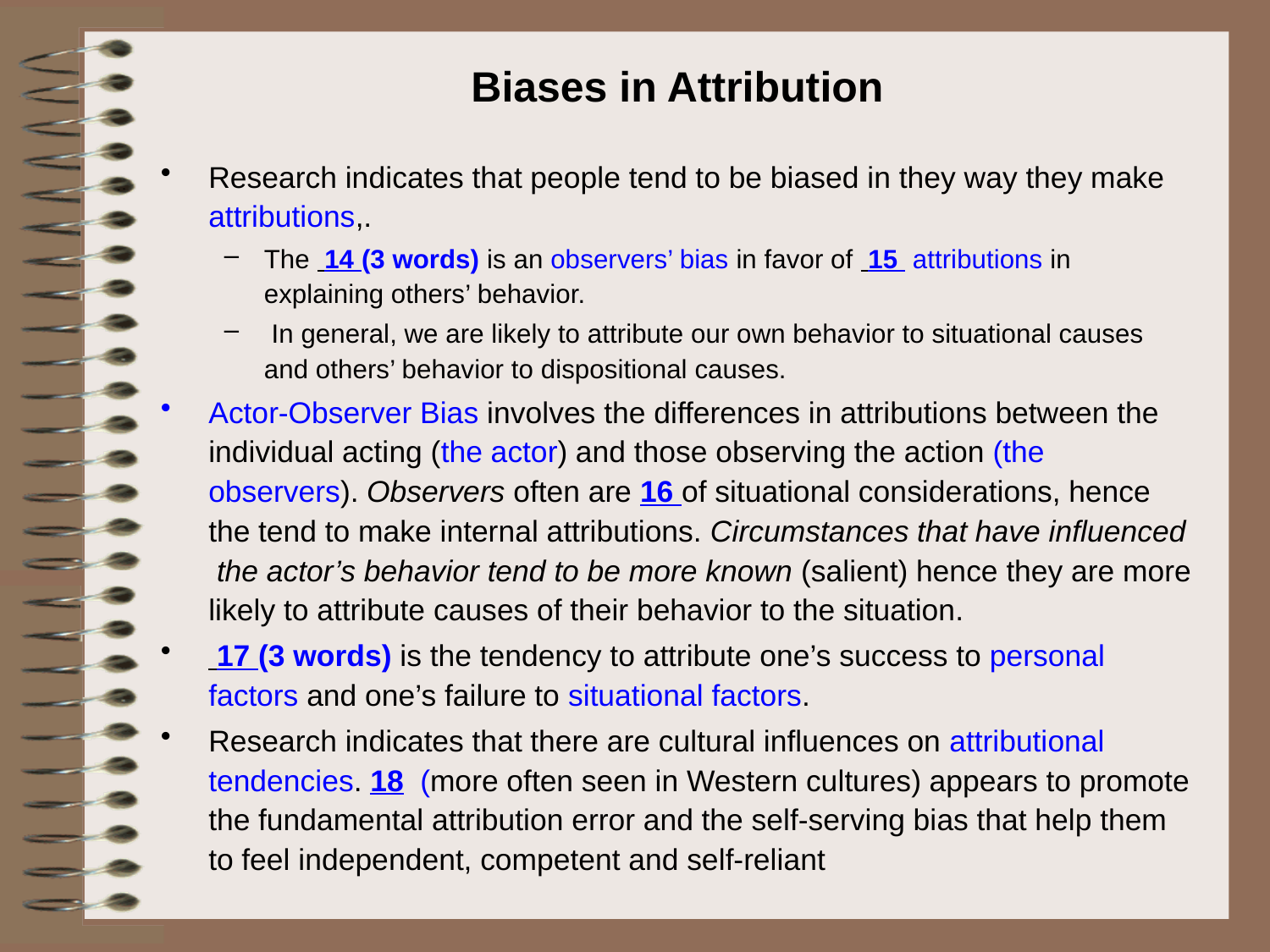

# Biases in Attribution
Research indicates that people tend to be biased in they way they make attributions,.
The  14 (3 words) is an observers’ bias in favor of  15  attributions in explaining others’ behavior.
 In general, we are likely to attribute our own behavior to situational causes and others’ behavior to dispositional causes.
Actor-Observer Bias involves the differences in attributions between the individual acting (the actor) and those observing the action (the observers). Observers often are 16 of situational considerations, hence the tend to make internal attributions. Circumstances that have influenced  the actor’s behavior tend to be more known (salient) hence they are more likely to attribute causes of their behavior to the situation.
 17 (3 words) is the tendency to attribute one’s success to personal factors and one’s failure to situational factors.
Research indicates that there are cultural influences on attributional tendencies. 18  (more often seen in Western cultures) appears to promote the fundamental attribution error and the self-serving bias that help them to feel independent, competent and self-reliant